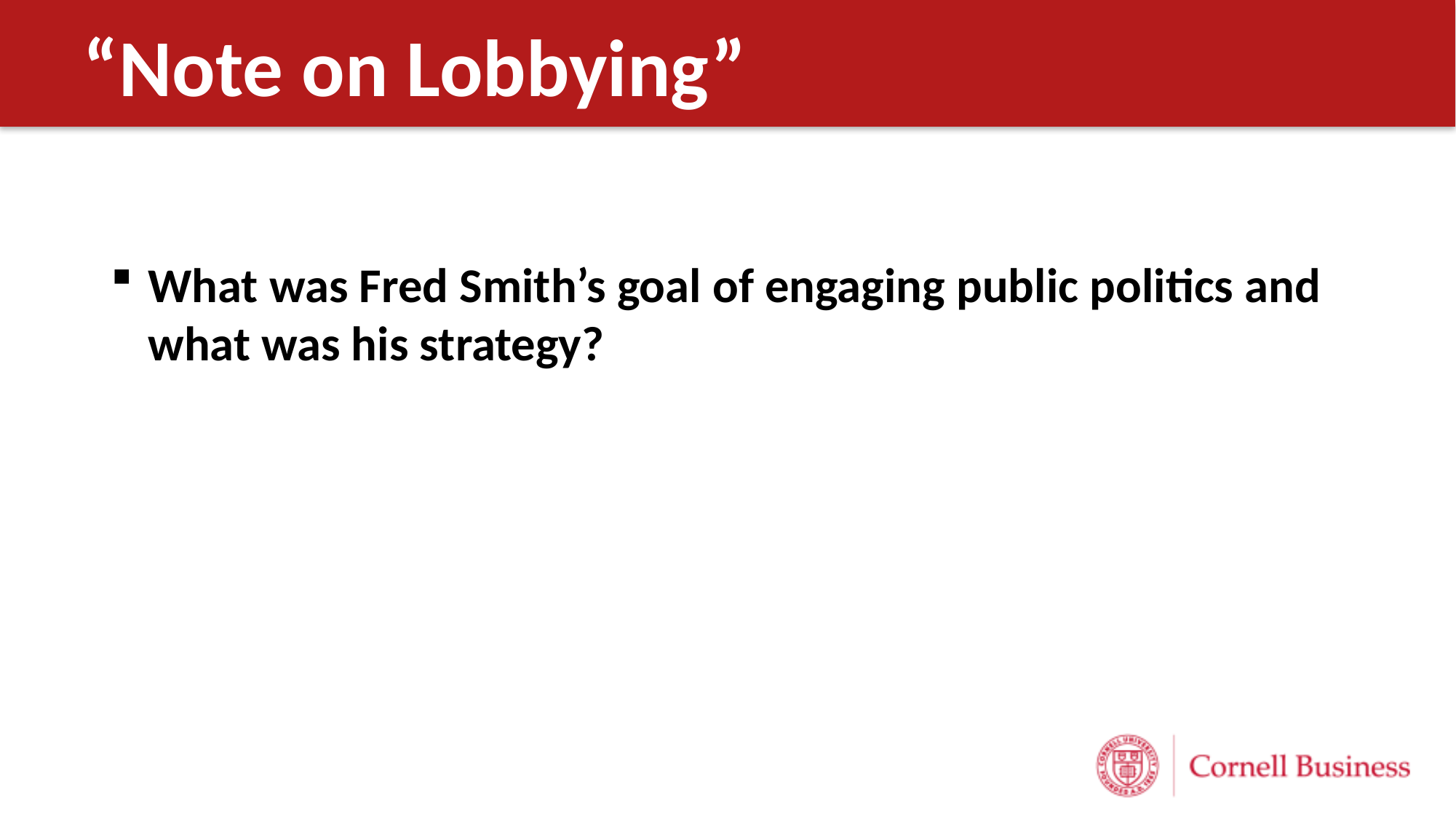

# “Note on Lobbying”
What was Fred Smith’s goal of engaging public politics and what was his strategy?